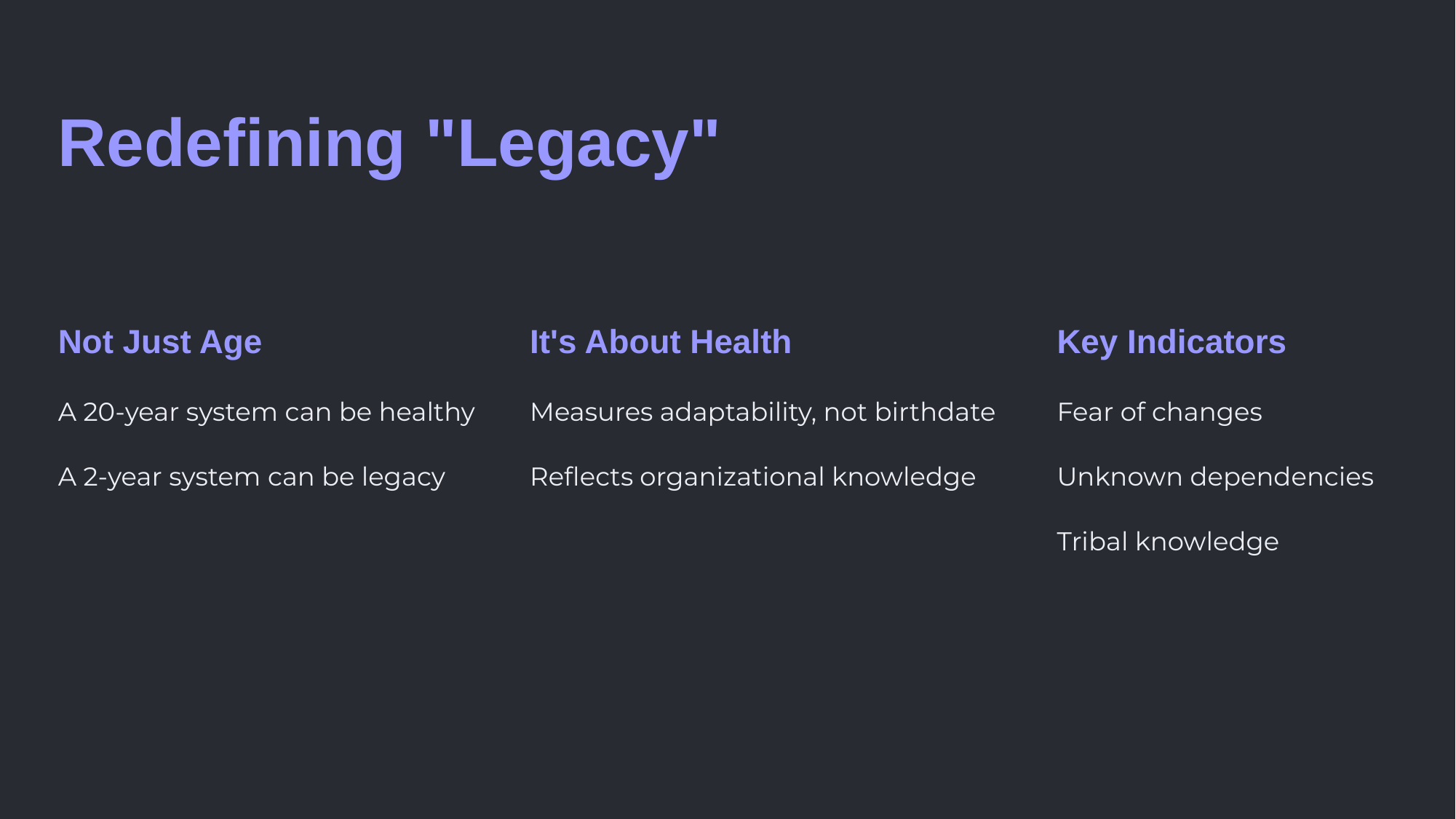

Redefining "Legacy"
Not Just Age
It's About Health
Key Indicators
A 20-year system can be healthy
Measures adaptability, not birthdate
Fear of changes
A 2-year system can be legacy
Reflects organizational knowledge
Unknown dependencies
Tribal knowledge